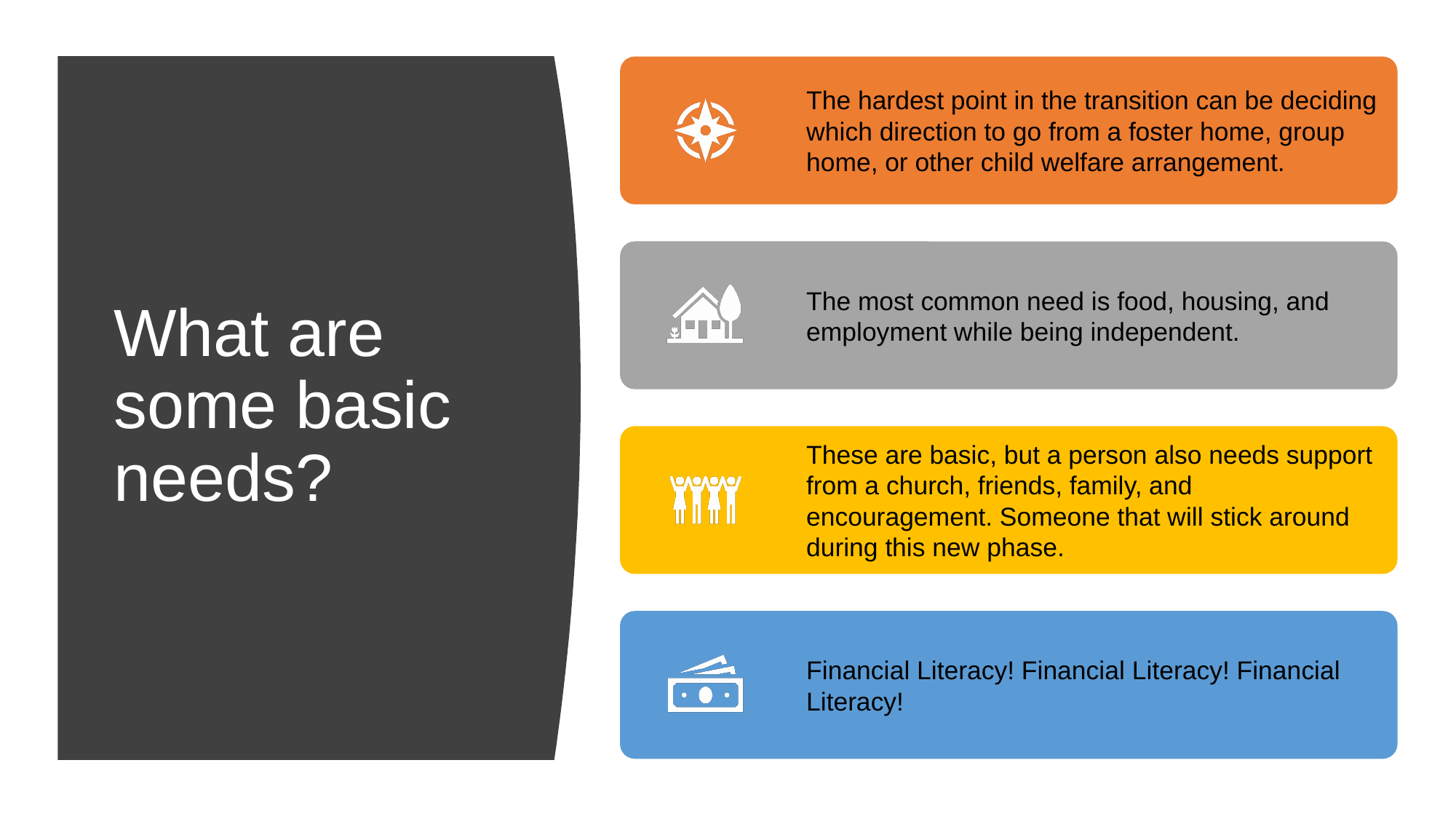

The hardest point in the transition can be deciding which direction to go from a foster home, group home, or other child welfare arrangement.
The most common need is food, housing, and employment while being independent.
These are basic, but a person also needs support from a church, friends, family, and encouragement. Someone that will stick around during this new phase.
Financial Literacy! Financial Literacy! Financial Literacy!

# What are some basic needs?